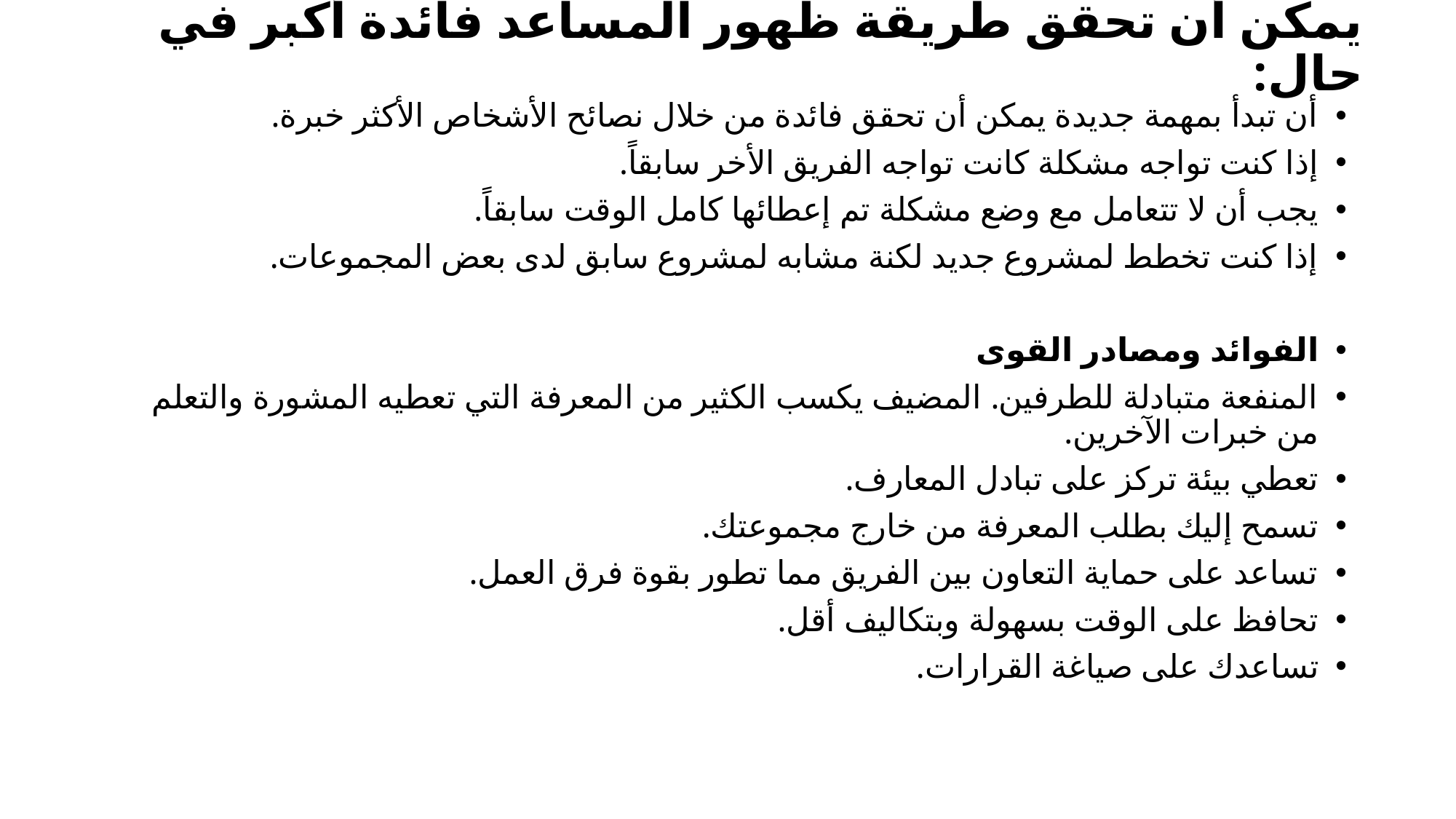

# يمكن أن تحقق طريقة ظهور المساعد فائدة أكبر في حال:
أن تبدأ بمهمة جديدة يمكن أن تحقق فائدة من خلال نصائح الأشخاص الأكثر خبرة.
إذا كنت تواجه مشكلة كانت تواجه الفريق الأخر سابقاً.
يجب أن لا تتعامل مع وضع مشكلة تم إعطائها كامل الوقت سابقاً.
إذا كنت تخطط لمشروع جديد لكنة مشابه لمشروع سابق لدى بعض المجموعات.

الفوائد ومصادر القوى
المنفعة متبادلة للطرفين. المضيف يكسب الكثير من المعرفة التي تعطيه المشورة والتعلم من خبرات الآخرين.
تعطي بيئة تركز على تبادل المعارف.
تسمح إليك بطلب المعرفة من خارج مجموعتك.
تساعد على حماية التعاون بين الفريق مما تطور بقوة فرق العمل.
تحافظ على الوقت بسهولة وبتكاليف أقل.
تساعدك على صياغة القرارات.